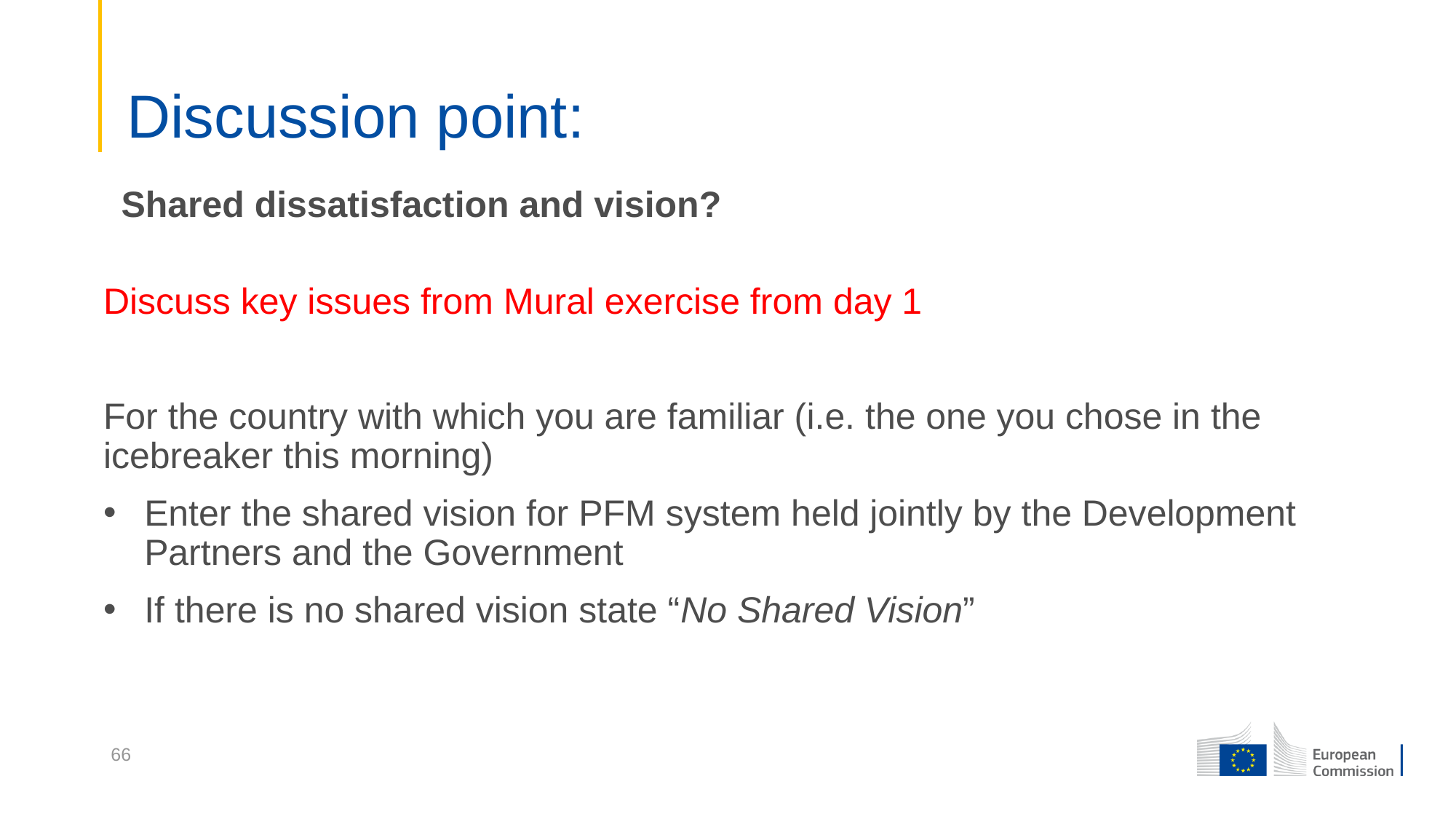

# Discussion point:
Shared dissatisfaction and vision?
Discuss key issues from Mural exercise from day 1

For the country with which you are familiar (i.e. the one you chose in the icebreaker this morning)
Enter the shared vision for PFM system held jointly by the Development Partners and the Government
If there is no shared vision state “No Shared Vision”
66